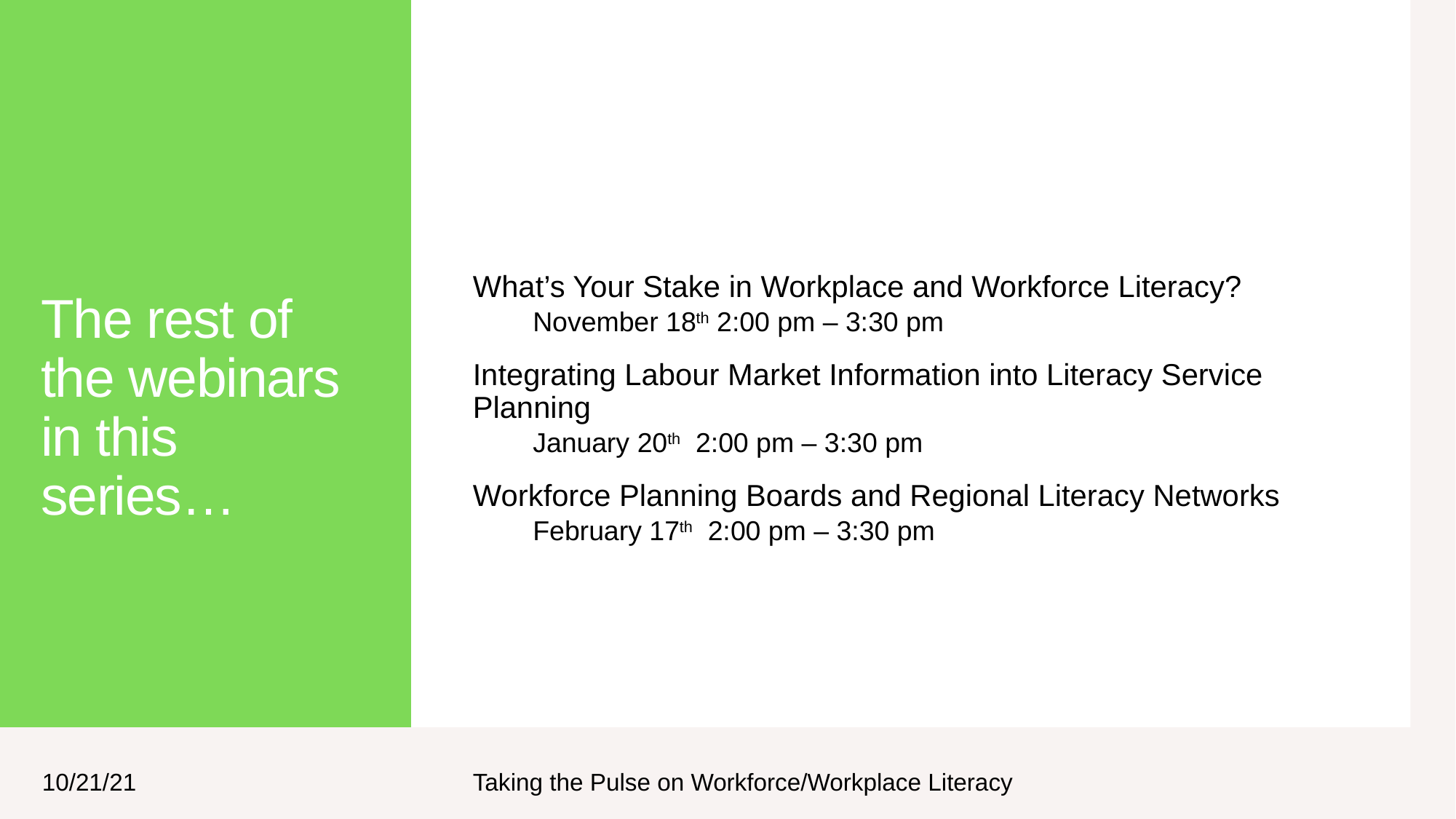

What’s Your Stake in Workplace and Workforce Literacy?
November 18th 2:00 pm – 3:30 pm
Integrating Labour Market Information into Literacy Service Planning
January 20th  2:00 pm – 3:30 pm
Workforce Planning Boards and Regional Literacy Networks
February 17th  2:00 pm – 3:30 pm
# The rest of the webinars in this series…